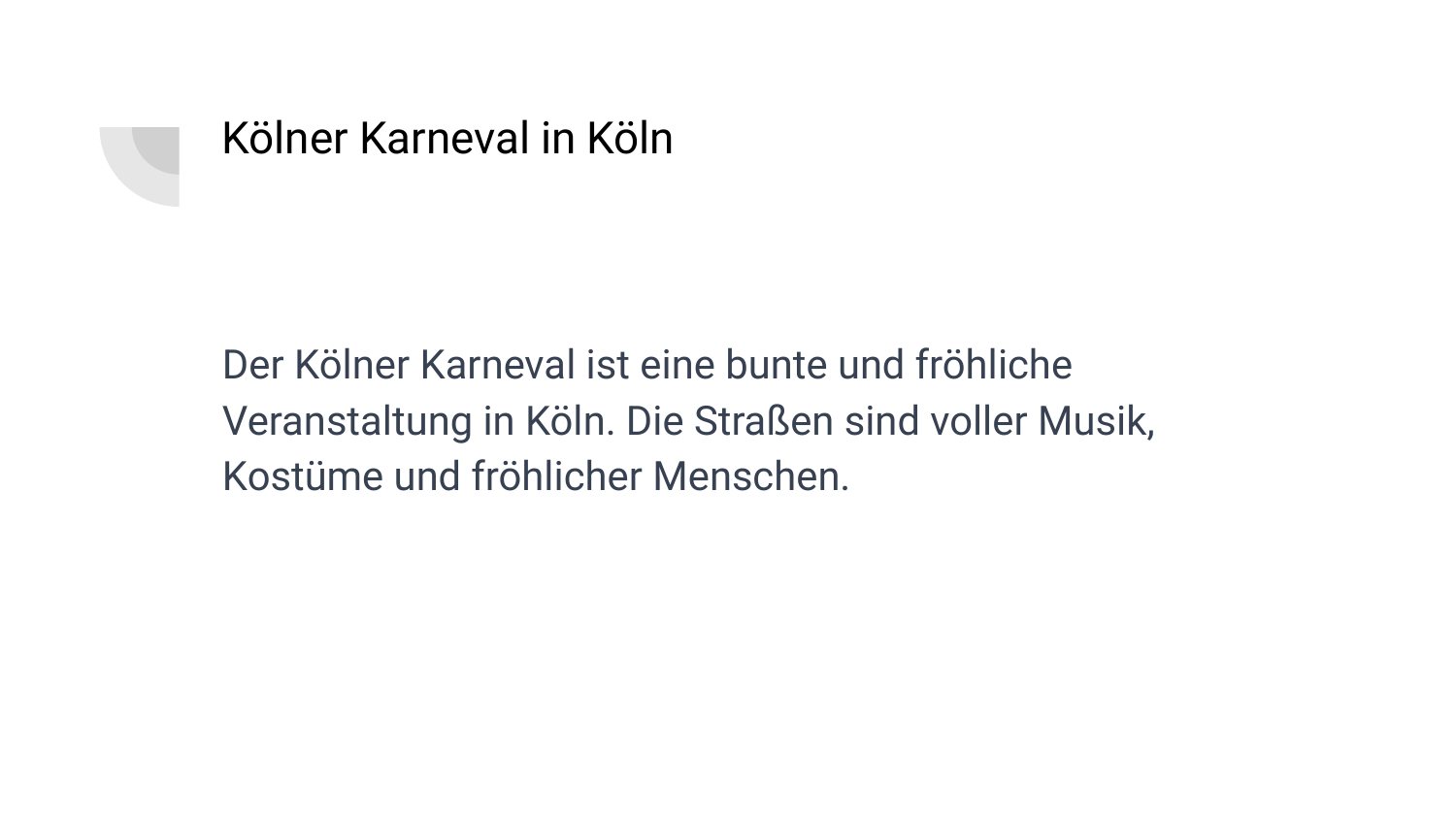

# Kölner Karneval in Köln
Der Kölner Karneval ist eine bunte und fröhliche Veranstaltung in Köln. Die Straßen sind voller Musik, Kostüme und fröhlicher Menschen.